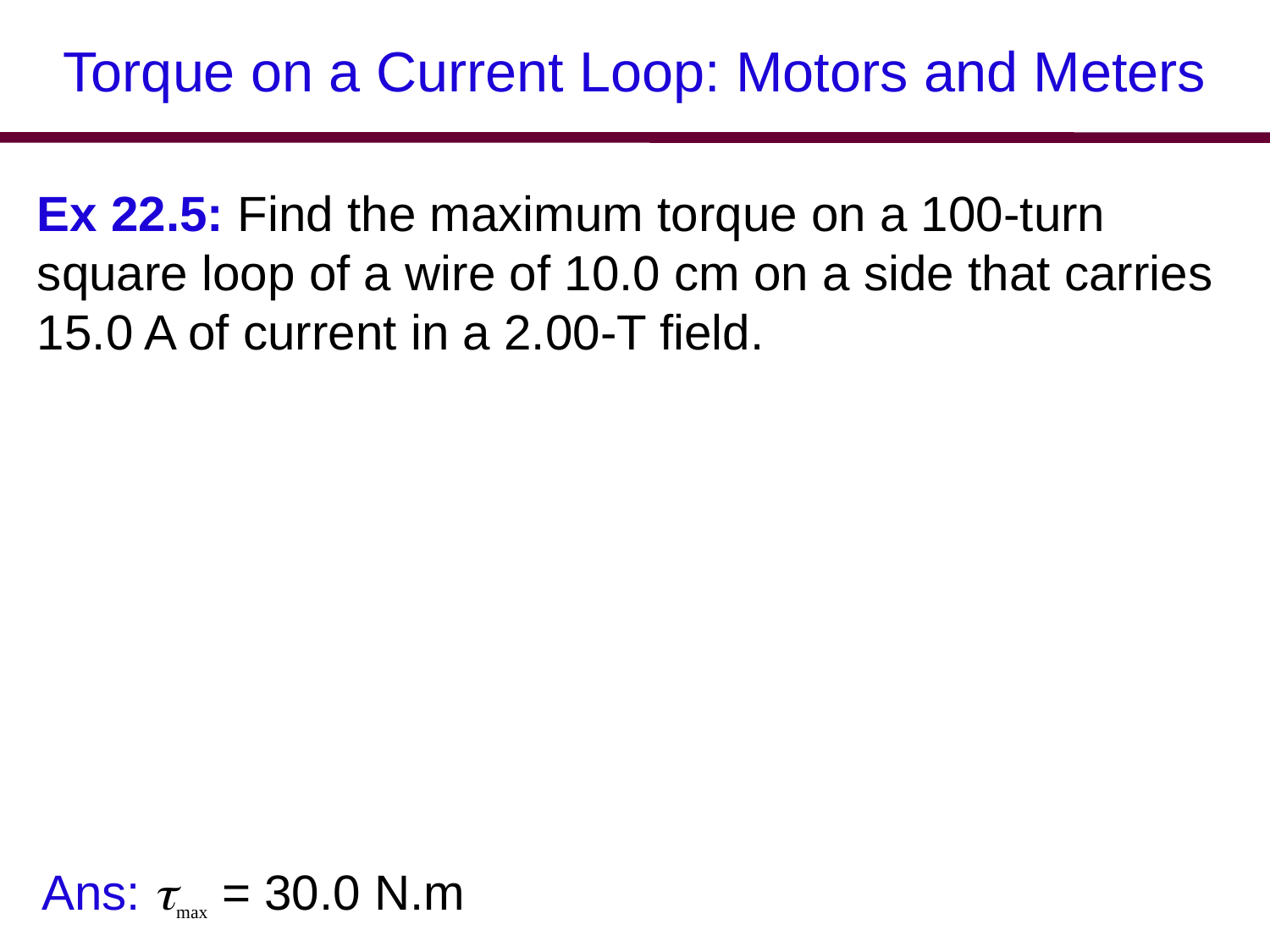

# Torque on a Current Loop: Motors and Meters

Ex 22.5: Find the maximum torque on a 100-turn square loop of a wire of 10.0 cm on a side that carries 15.0 A of current in a 2.00-T field.
Ans: τmax = 30.0 N.m